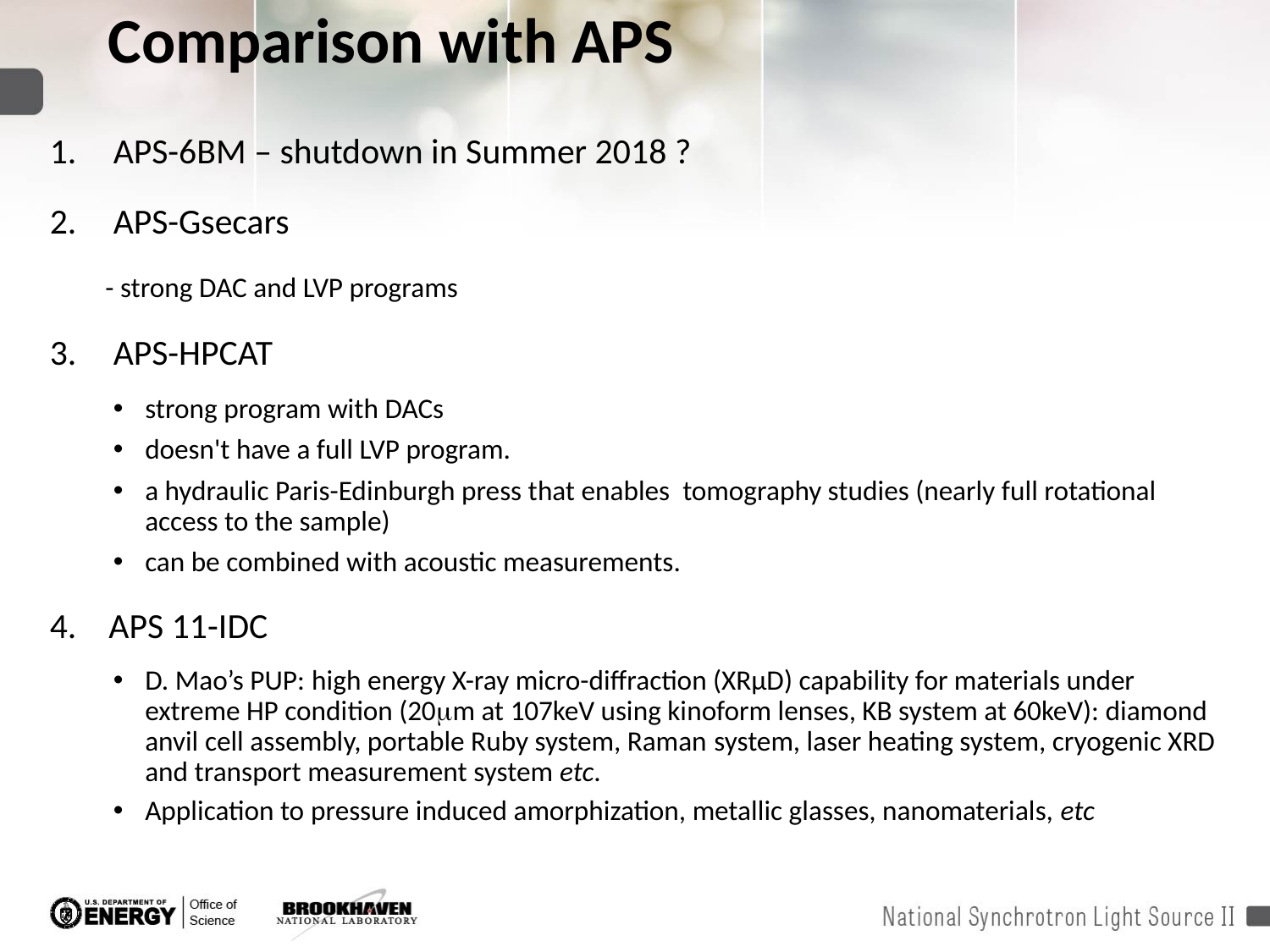

# Comparison with APS
APS-6BM – shutdown in Summer 2018 ?
APS-Gsecars
- strong DAC and LVP programs
APS-HPCAT
strong program with DACs
doesn't have a full LVP program.
a hydraulic Paris-Edinburgh press that enables  tomography studies (nearly full rotational access to the sample)
can be combined with acoustic measurements.
4.    APS 11-IDC
D. Mao’s PUP: high energy X-ray micro-diffraction (XRμD) capability for materials under extreme HP condition (20μm at 107keV using kinoform lenses, KB system at 60keV): diamond anvil cell assembly, portable Ruby system, Raman system, laser heating system, cryogenic XRD and transport measurement system etc.
Application to pressure induced amorphization, metallic glasses, nanomaterials, etc